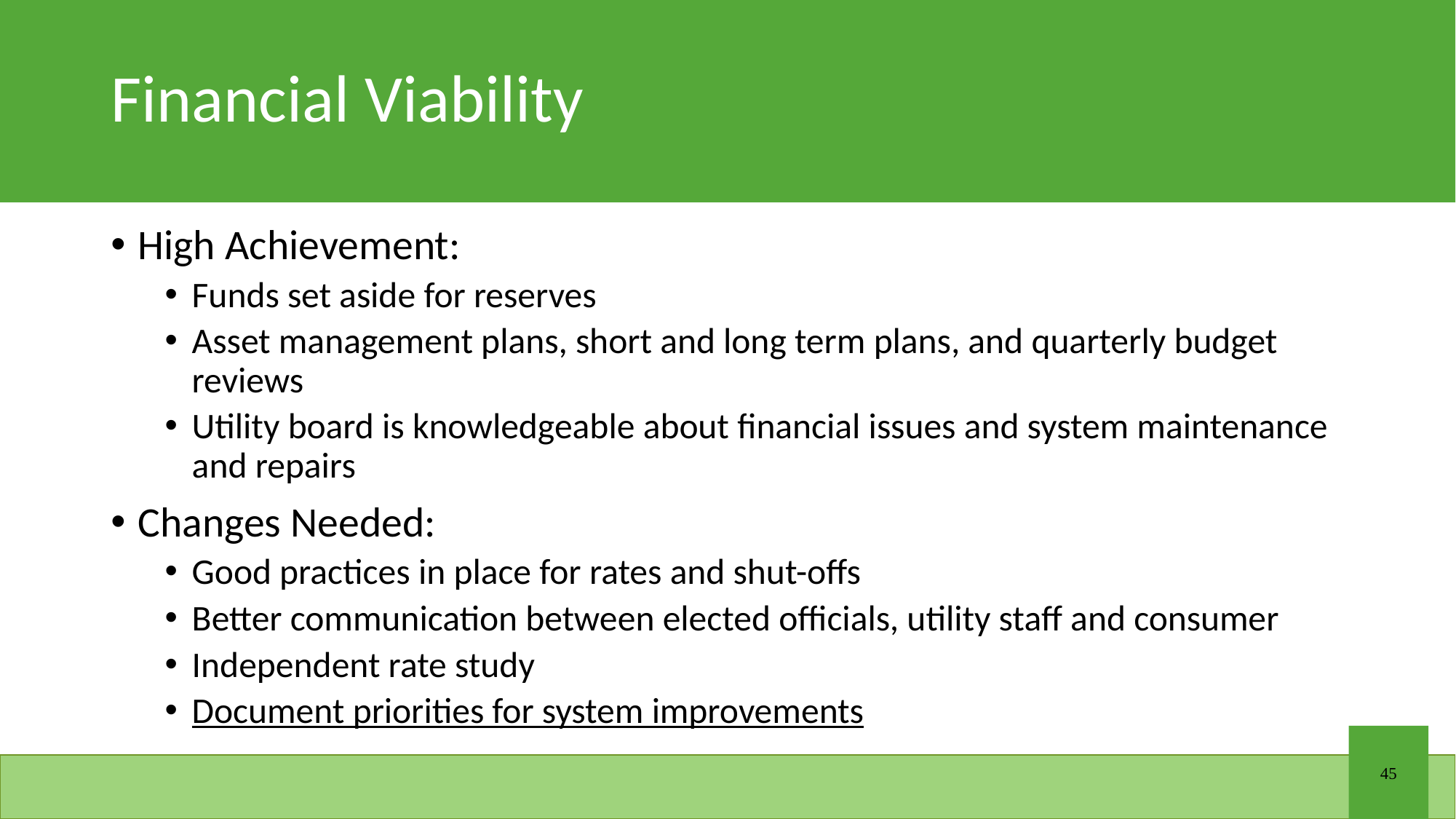

# Financial Viability
High Achievement:
Funds set aside for reserves
Asset management plans, short and long term plans, and quarterly budget reviews
Utility board is knowledgeable about financial issues and system maintenance and repairs
Changes Needed:
Good practices in place for rates and shut-offs
Better communication between elected officials, utility staff and consumer
Independent rate study
Document priorities for system improvements